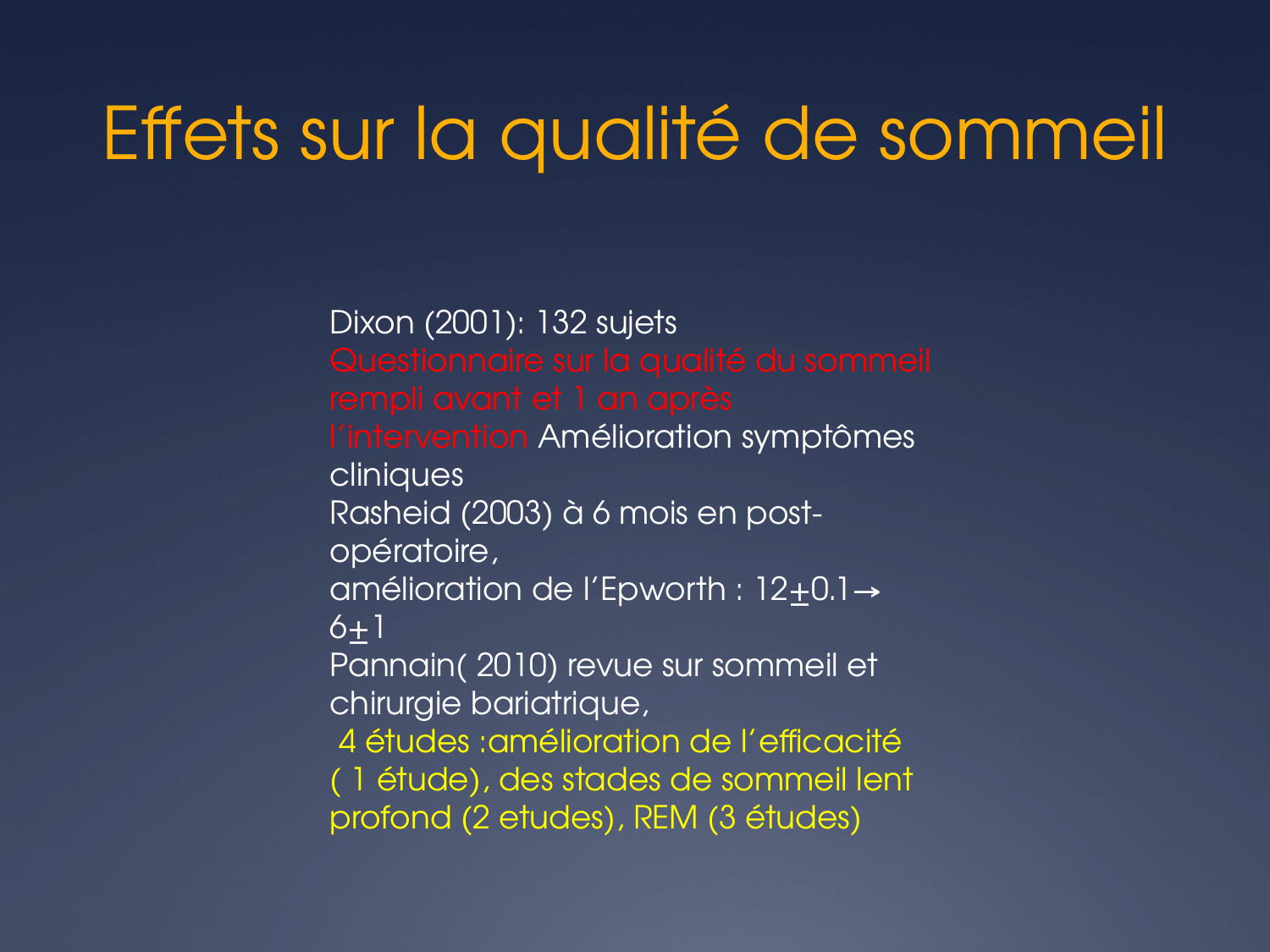

# Effets sur la qualité de sommeil
Dixon (2001): 132 sujets
Questionnaire sur la qualité du sommeil rempli avant et 1 an après l’intervention Amélioration symptômes cliniques
Rasheid (2003) à 6 mois en post-opératoire,
amélioration de l’Epworth : 12±0.1→ 6±1
Pannain( 2010) revue sur sommeil et chirurgie bariatrique,
 4 études :amélioration de l’efficacité
( 1 étude), des stades de sommeil lent profond (2 etudes), REM (3 études)